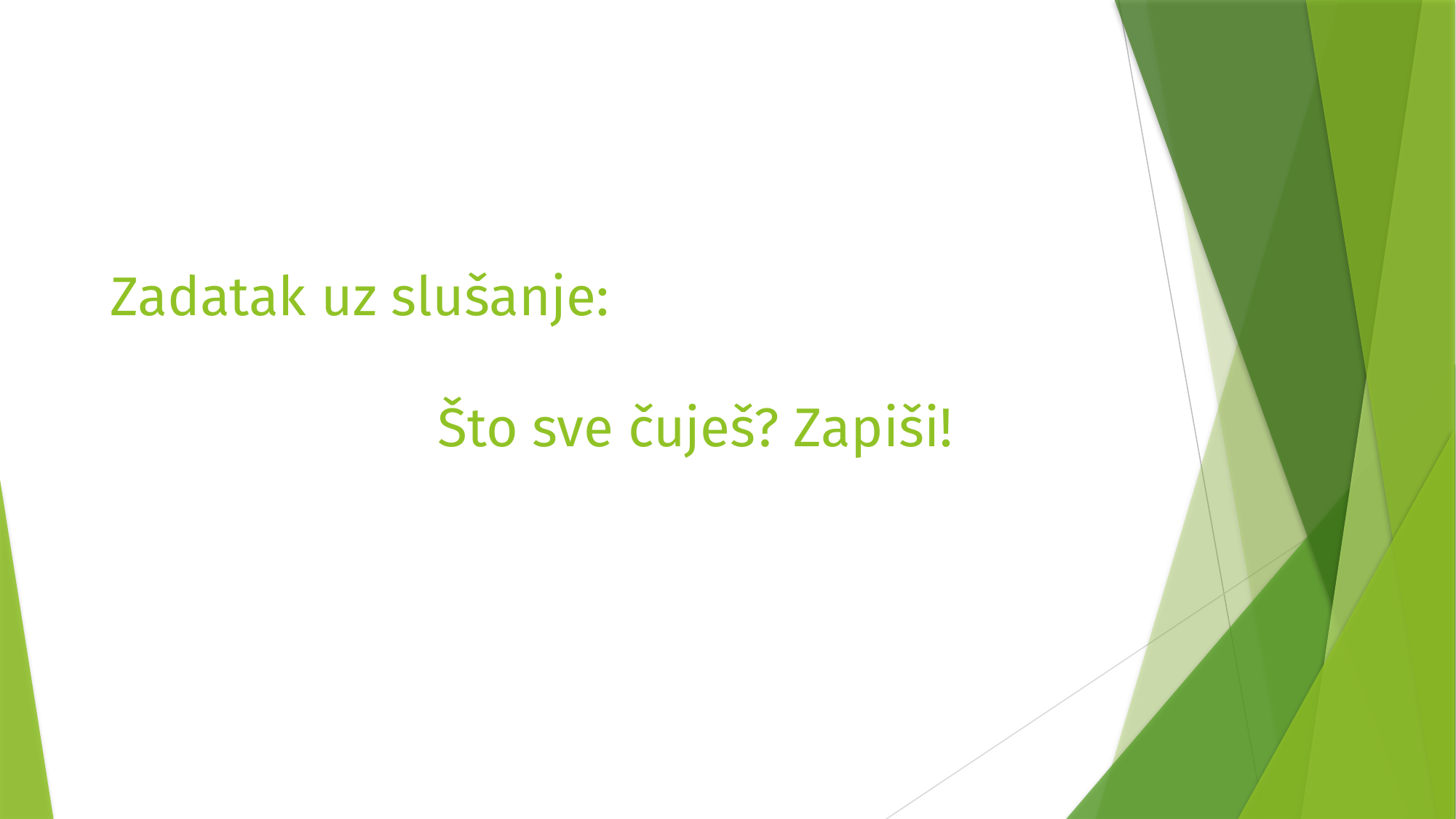

# Zadatak uz slušanje: Što sve čuješ? Zapiši!